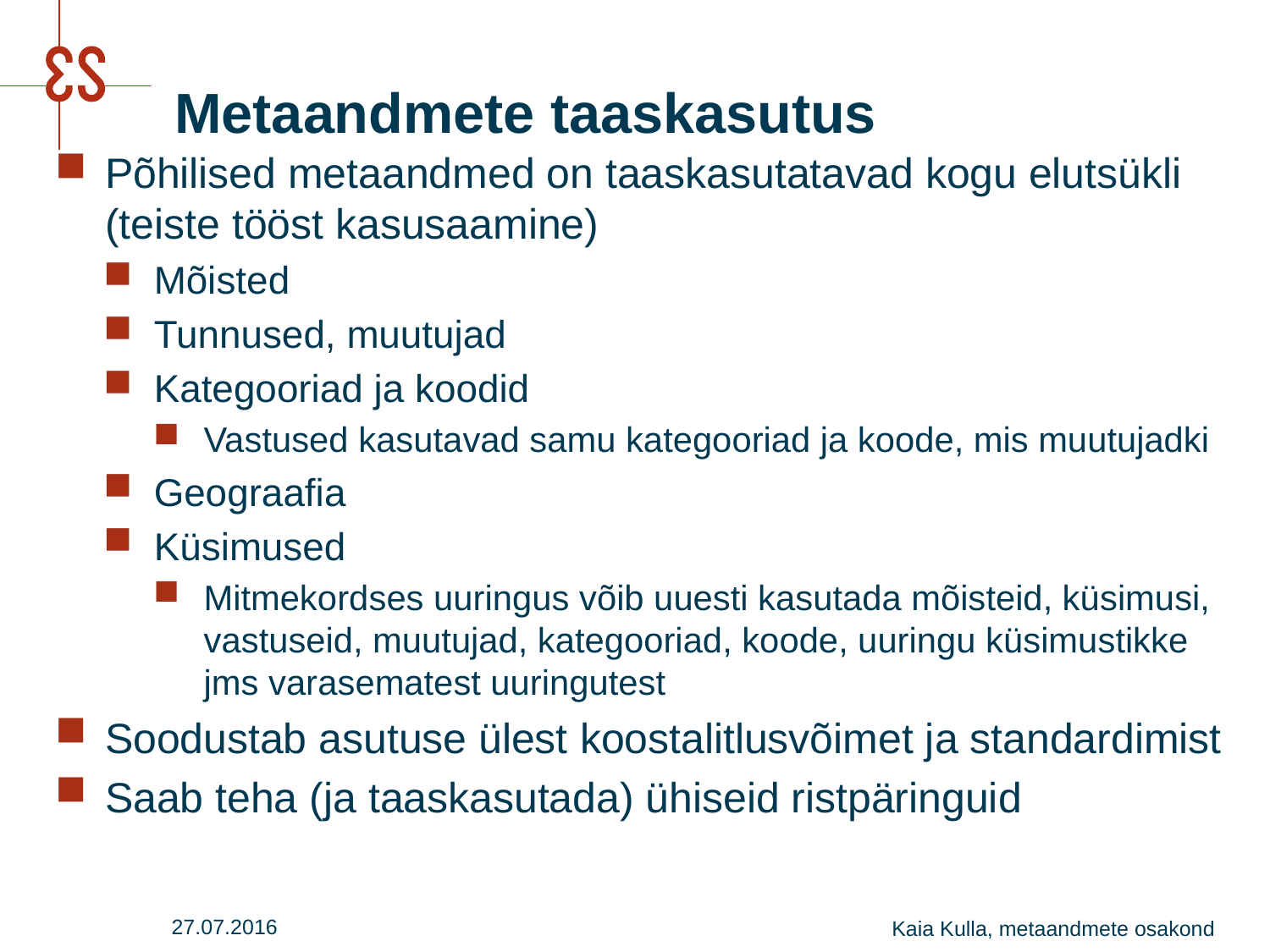

# Metaandmete taaskasutus
Põhilised metaandmed on taaskasutatavad kogu elutsükli (teiste tööst kasusaamine)
Mõisted
Tunnused, muutujad
Kategooriad ja koodid
Vastused kasutavad samu kategooriad ja koode, mis muutujadki
Geograafia
Küsimused
Mitmekordses uuringus võib uuesti kasutada mõisteid, küsimusi, vastuseid, muutujad, kategooriad, koode, uuringu küsimustikke jms varasematest uuringutest
Soodustab asutuse ülest koostalitlusvõimet ja standardimist
Saab teha (ja taaskasutada) ühiseid ristpäringuid
27.07.2016
Kaia Kulla, metaandmete osakond